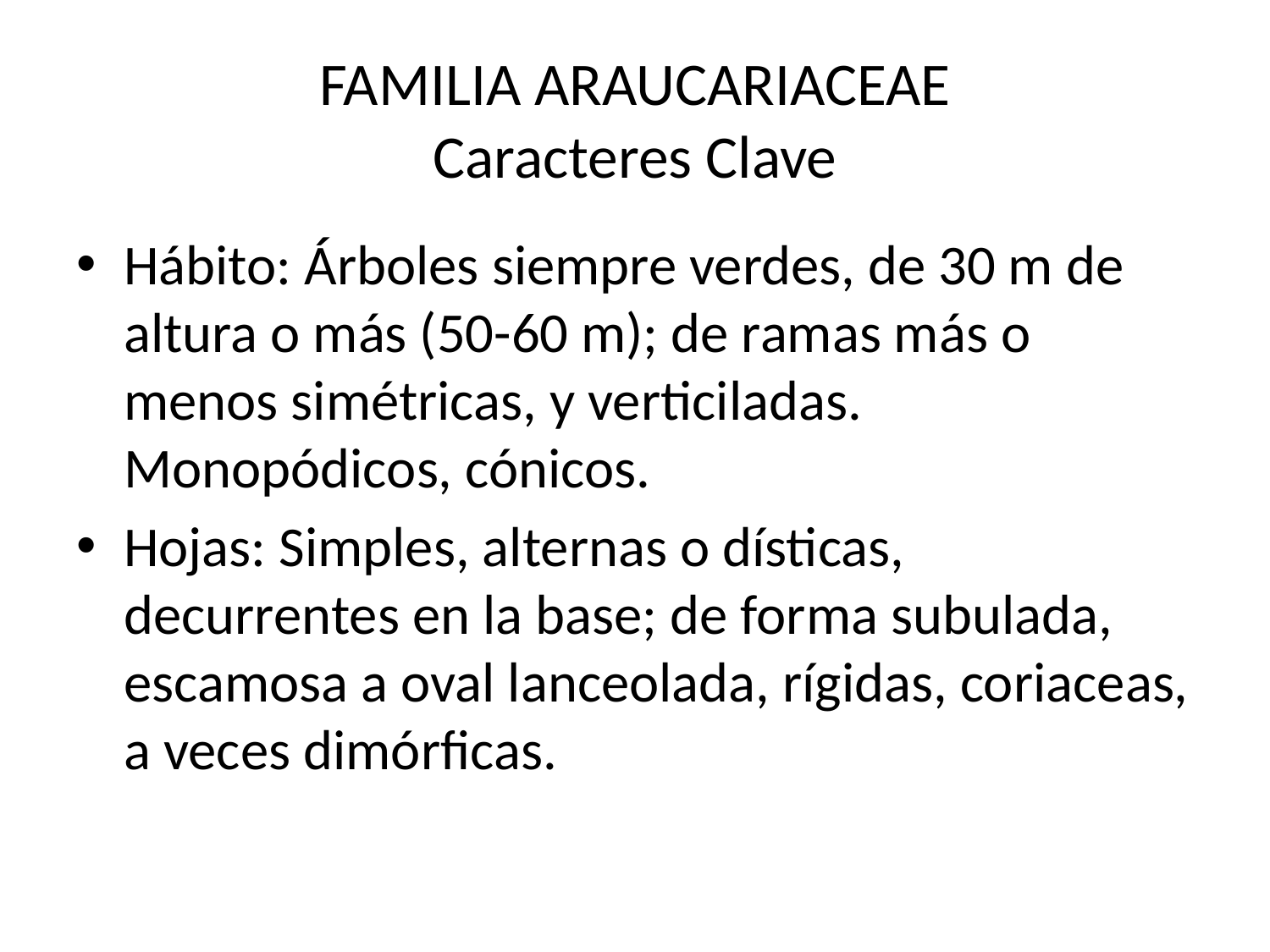

# FAMILIA ARAUCARIACEAE Caracteres Clave
Hábito: Árboles siempre verdes, de 30 m de altura o más (50-60 m); de ramas más o menos simétricas, y verticiladas. Monopódicos, cónicos.
Hojas: Simples, alternas o dísticas, decurrentes en la base; de forma subulada, escamosa a oval lanceolada, rígidas, coriaceas, a veces dimórficas.